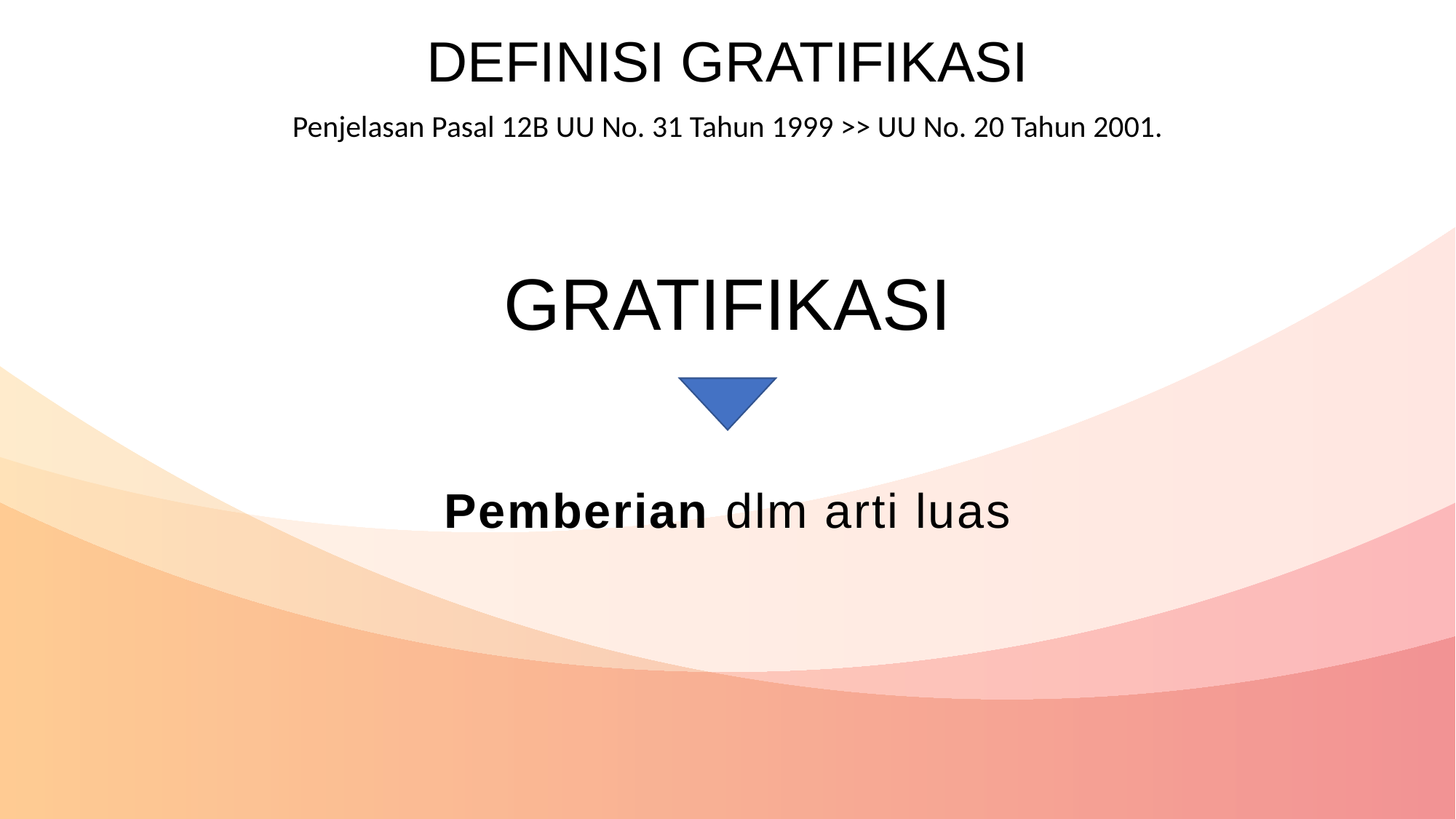

DEFINISI GRATIFIKASI
Penjelasan Pasal 12B UU No. 31 Tahun 1999 >> UU No. 20 Tahun 2001.
GRATIFIKASI

Pemberian dlm arti luas